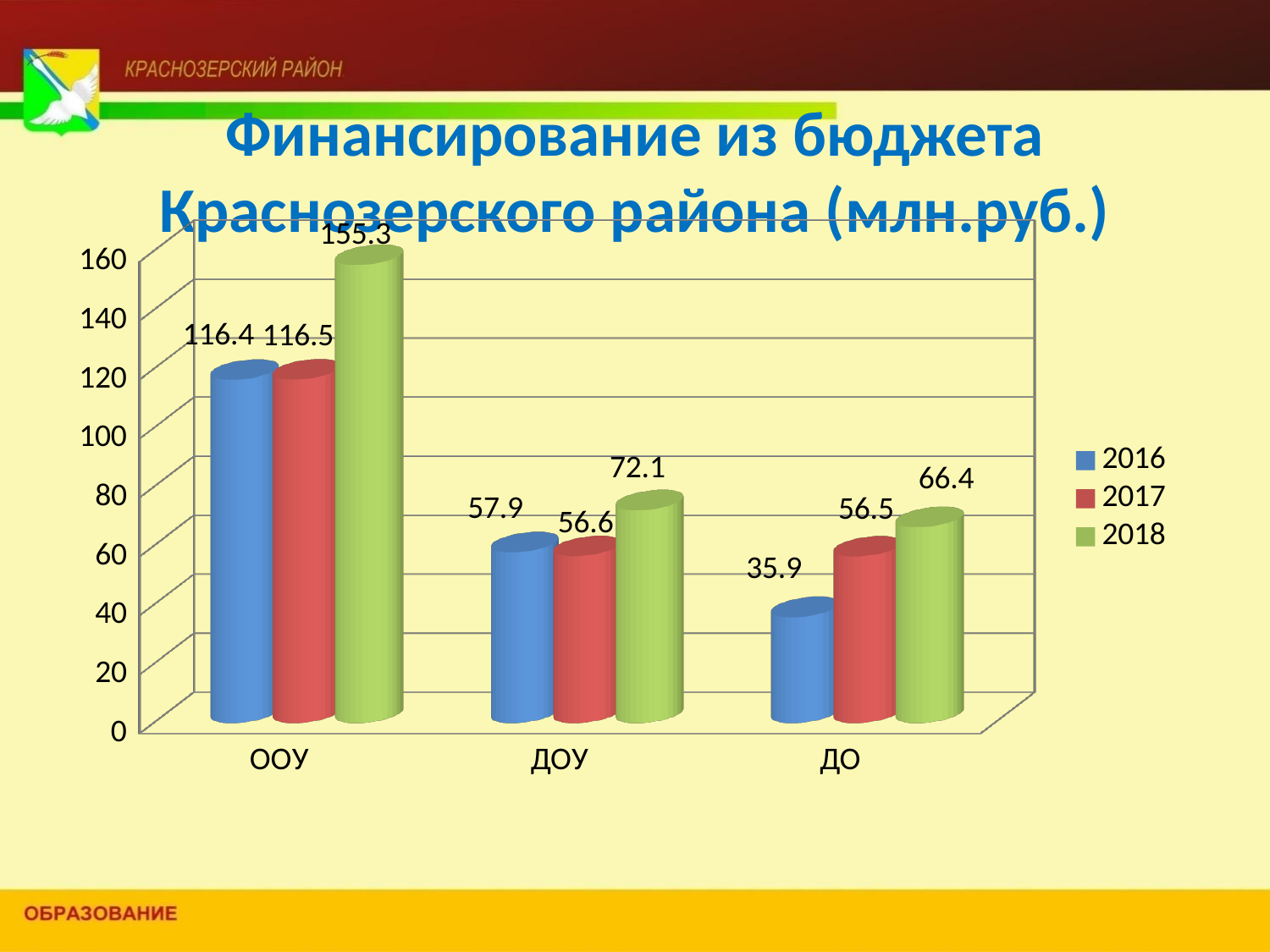

# Финансирование из бюджета Краснозерского района (млн.руб.)

[unsupported chart]